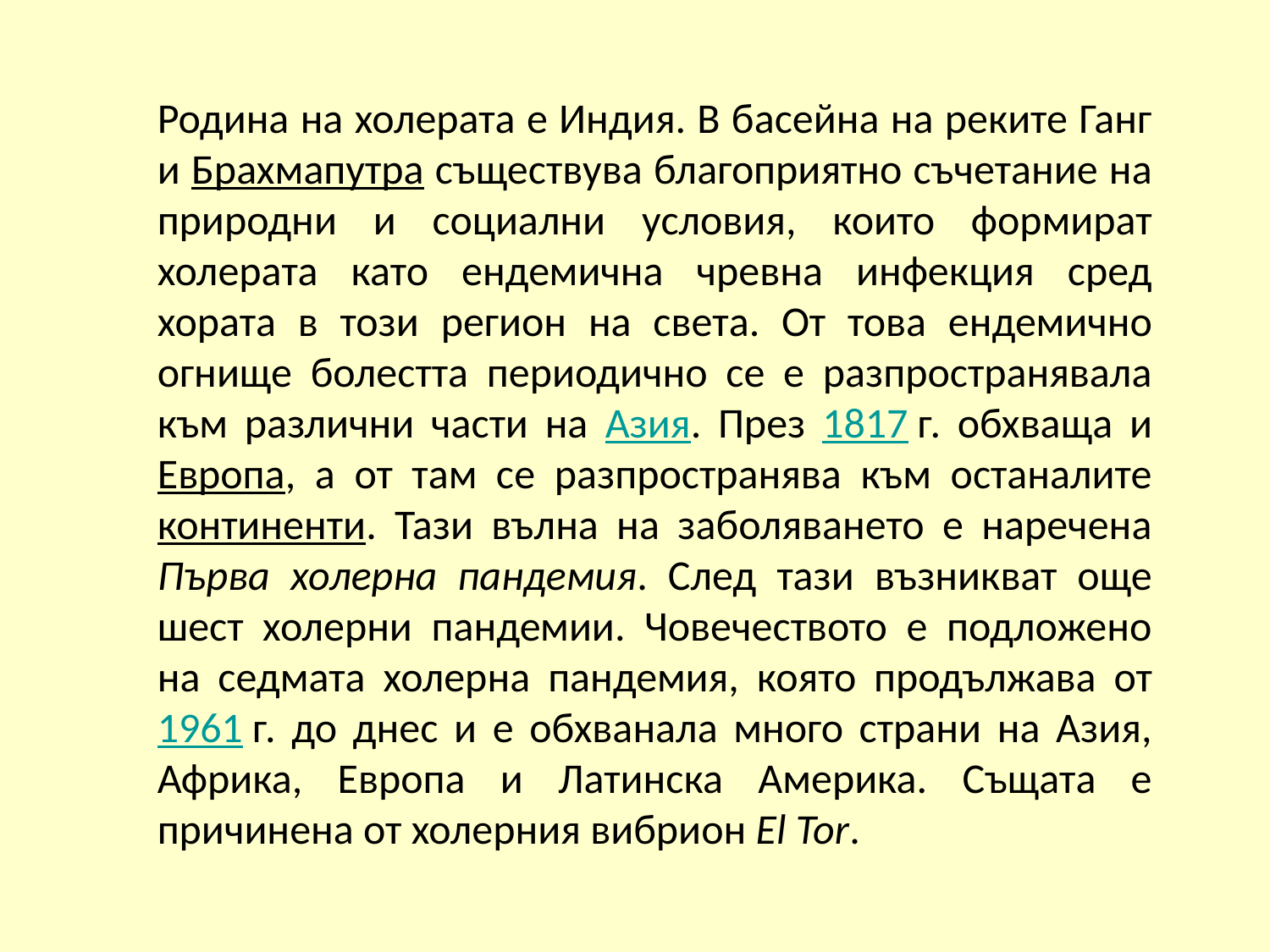

Родина на холерата е Индия. В басейна на реките Ганг и Брахмапутра съществува благоприятно съчетание на природни и социални условия, които формират холерата като ендемична чревна инфекция сред хората в този регион на света. От това ендемично огнище болестта периодично се е разпространявала към различни части на Азия. През 1817 г. обхваща и Европа, а от там се разпространява към останалите континенти. Тази вълна на заболяването е наречена Първа холерна пандемия. След тази възникват още шест холерни пандемии. Човечеството е подложено на седмата холерна пандемия, която продължава от 1961 г. до днес и е обхванала много страни на Азия, Африка, Европа и Латинска Америка. Същата е причинена от холерния вибрион El Tor.